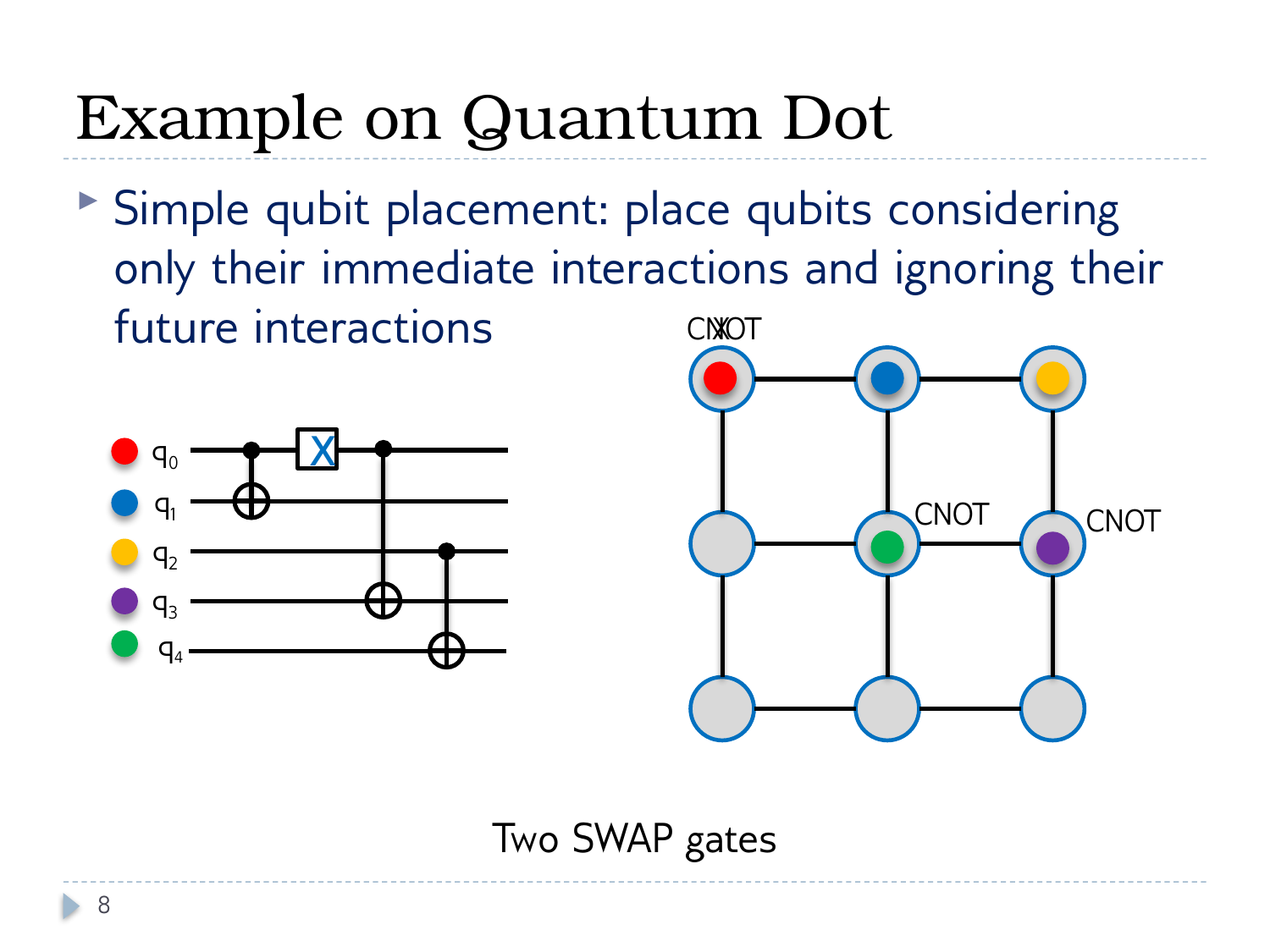

# Example on Quantum Dot
Simple qubit placement: place qubits considering only their immediate interactions and ignoring their future interactions
CNOT
X

q0
X

q1
q2

q3
q4

CNOT

CNOT

Two SWAP gates
8